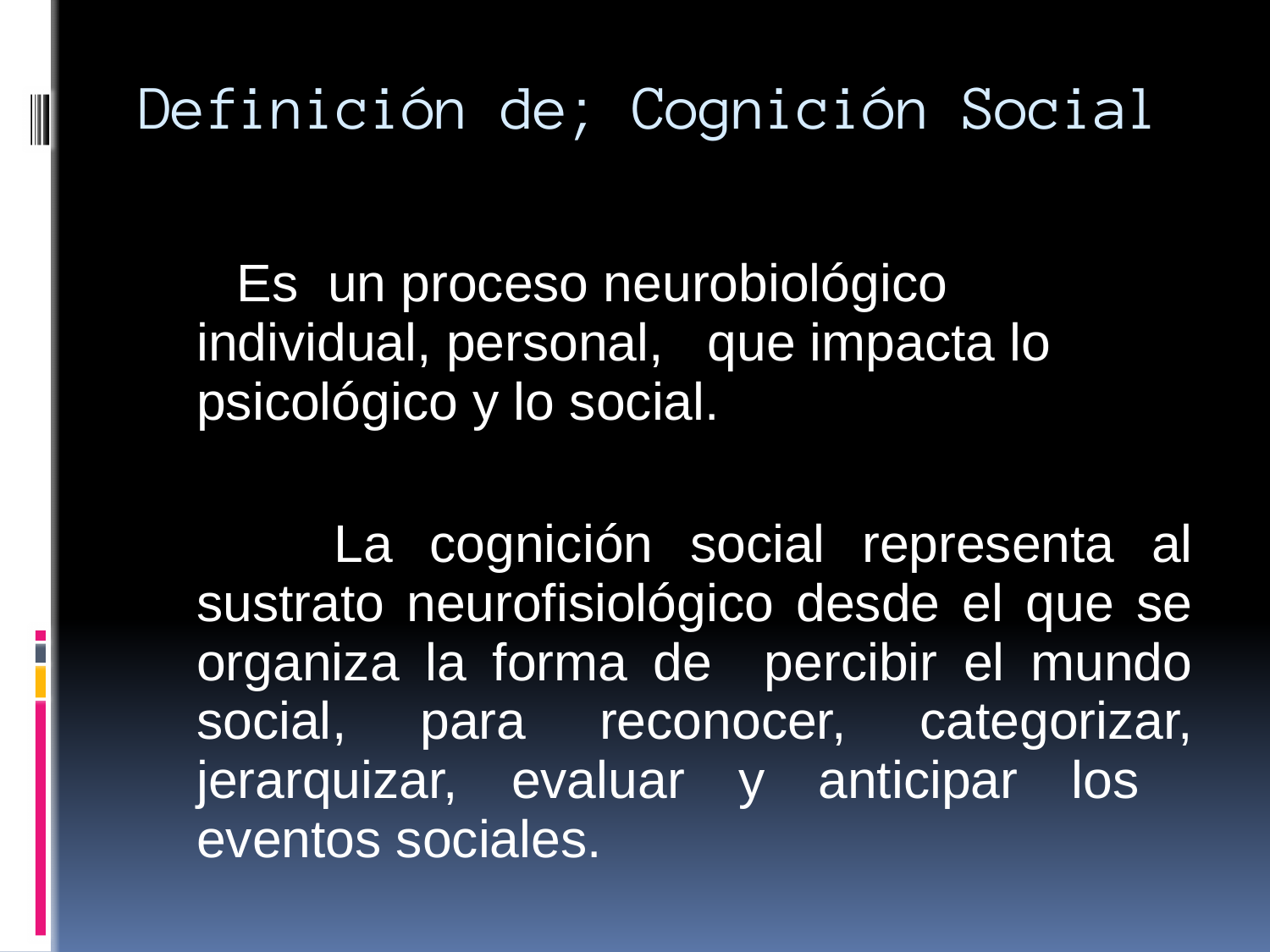

# Definición de; Cognición Social
      Es  un proceso neurobiológico individual, personal,   que impacta lo psicológico y lo social.

     La cognición social representa al sustrato neurofisiológico desde el que se organiza la forma de  percibir el mundo social, para reconocer, categorizar, jerarquizar, evaluar y anticipar los  eventos sociales.